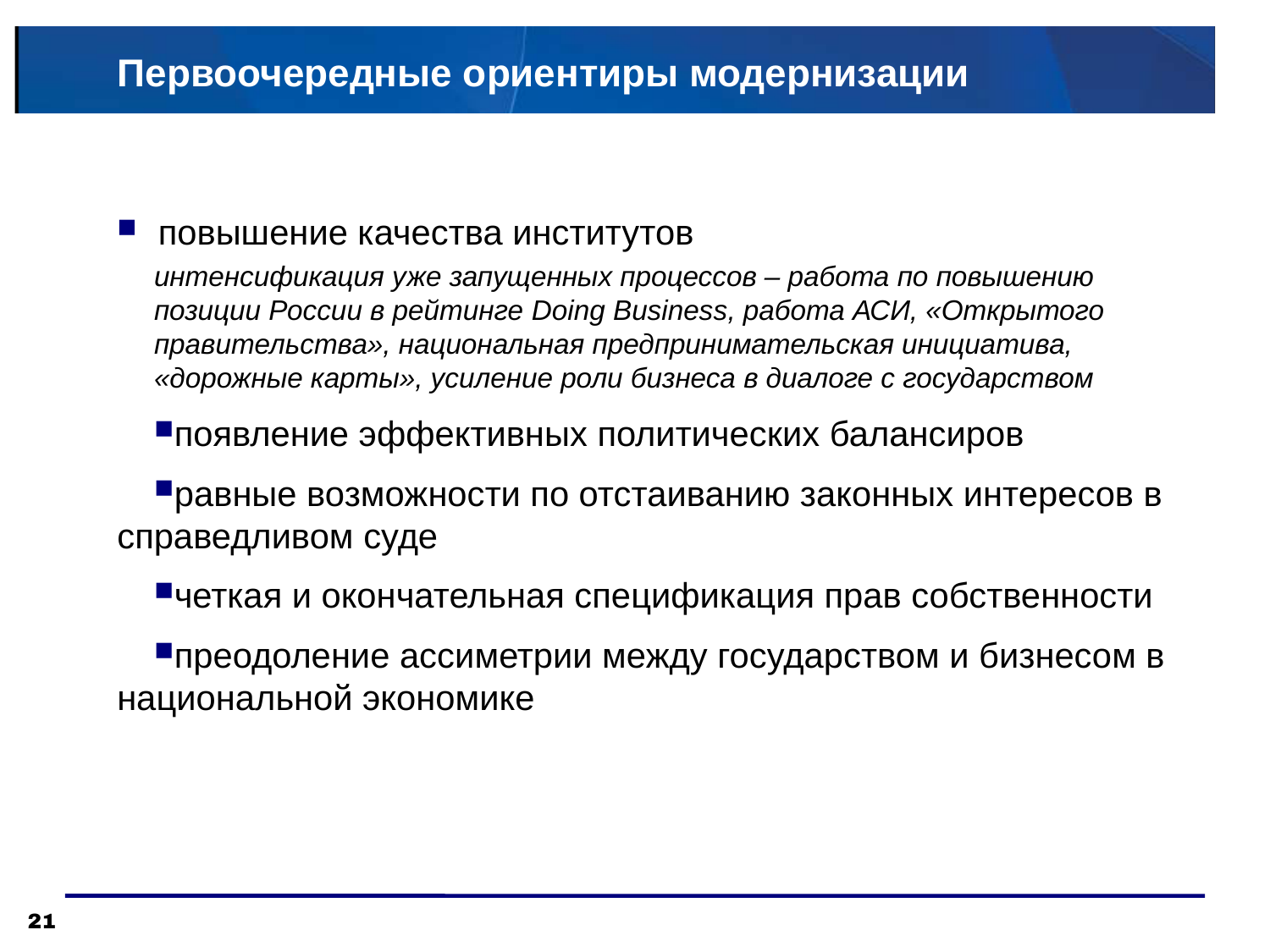

# Первоочередные ориентиры модернизации

повышение качества институтов
интенсификация уже запущенных процессов – работа по повышению позиции России в рейтинге Doing Business, работа АСИ, «Открытого правительства», национальная предпринимательская инициатива, «дорожные карты», усиление роли бизнеса в диалоге с государством
появление эффективных политических балансиров
равные возможности по отстаиванию законных интересов в справедливом суде
четкая и окончательная спецификация прав собственности
преодоление ассиметрии между государством и бизнесом в национальной экономике

21